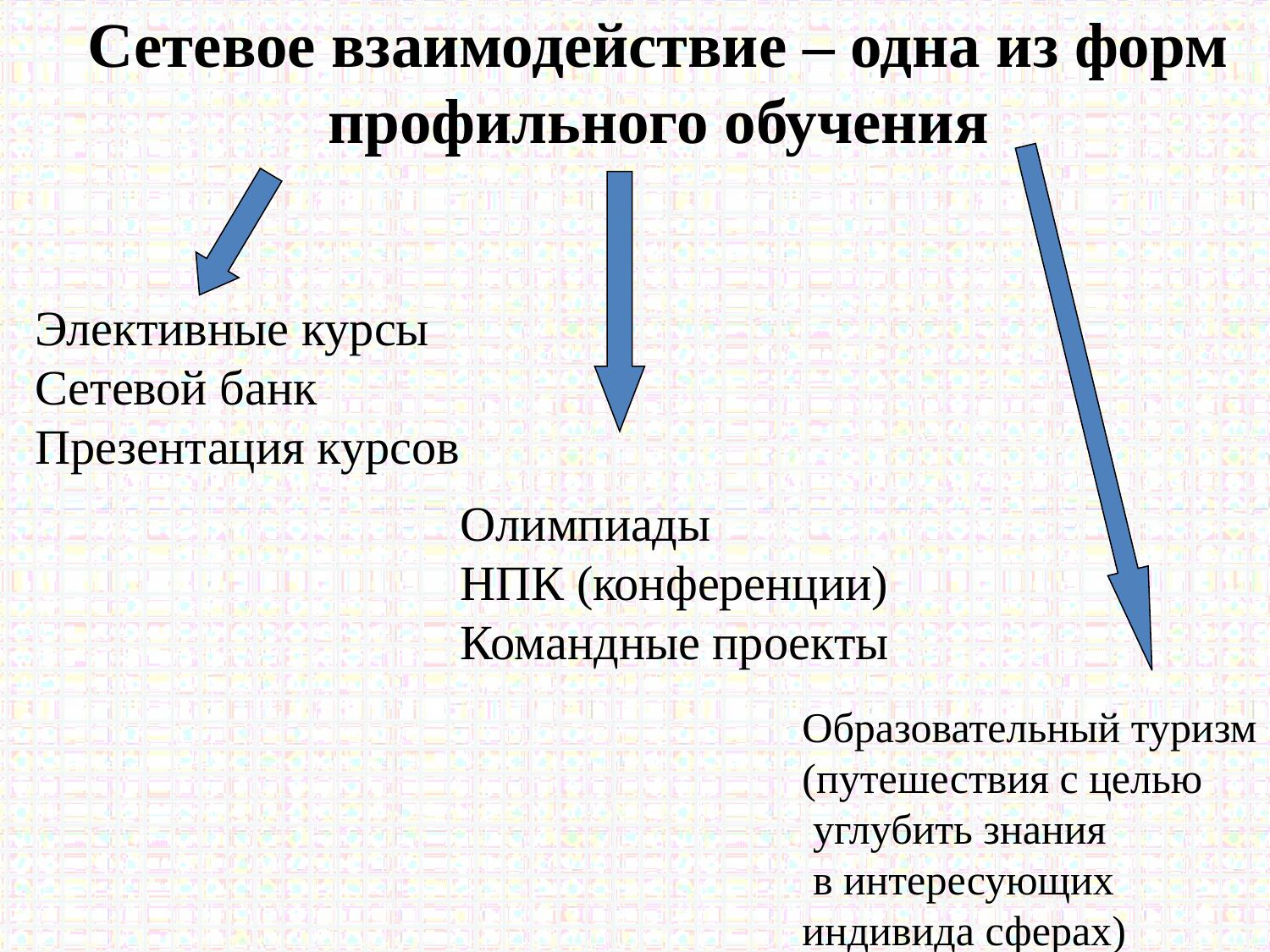

# Сетевое взаимодействие – одна из форм профильного обучения

Элективные курсы
Сетевой банк
Презентация курсов

Олимпиады
НПК (конференции)
Командные проекты
Образовательный туризм
(путешествия с целью
 углубить знания
 в интересующих
индивида сферах)